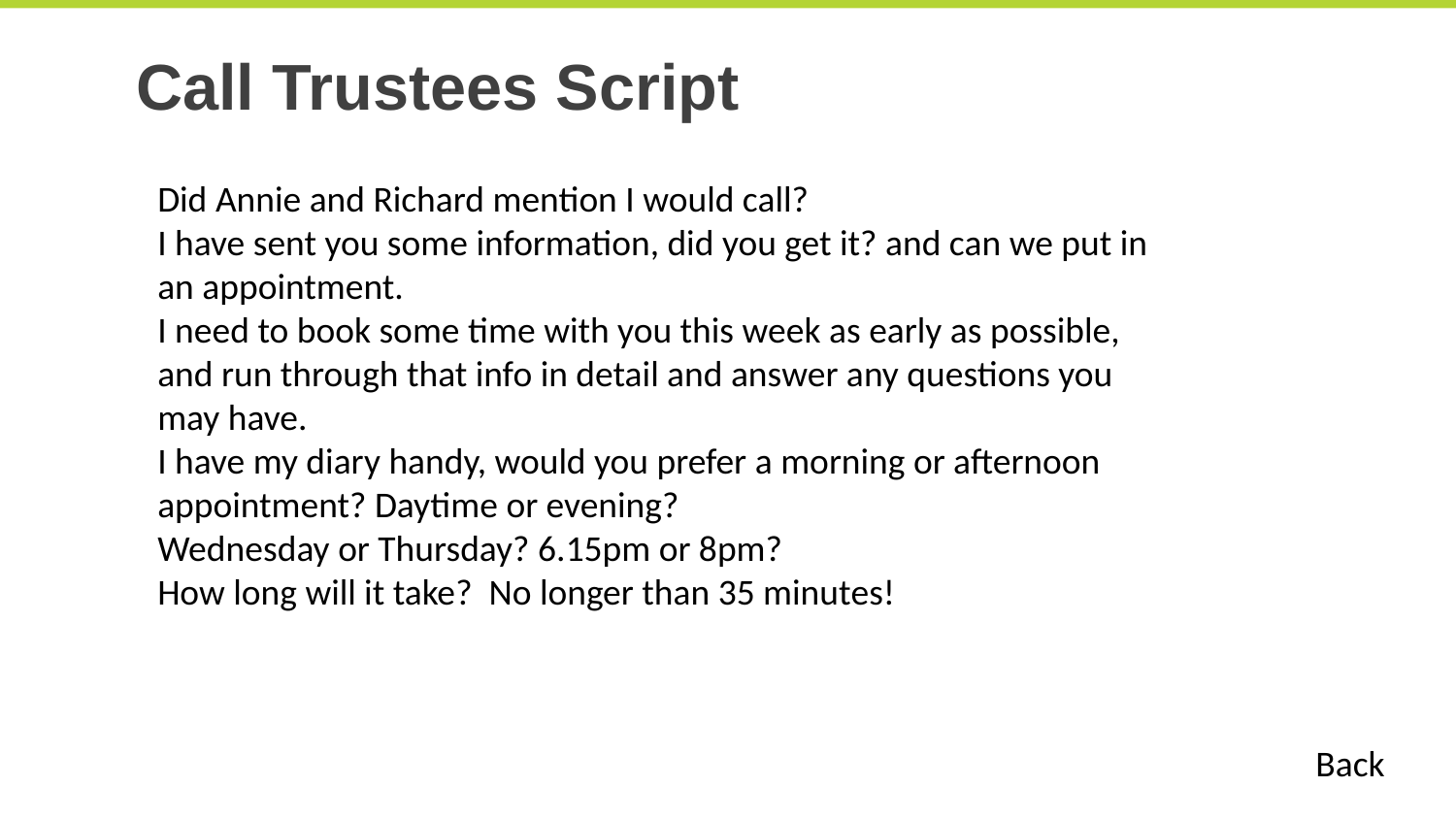

Call Trustees Script
Did Annie and Richard mention I would call?
I have sent you some information, did you get it? and can we put in an appointment.
I need to book some time with you this week as early as possible, and run through that info in detail and answer any questions you may have.
I have my diary handy, would you prefer a morning or afternoon appointment? Daytime or evening?
Wednesday or Thursday? 6.15pm or 8pm?
How long will it take?  No longer than 35 minutes!

Back